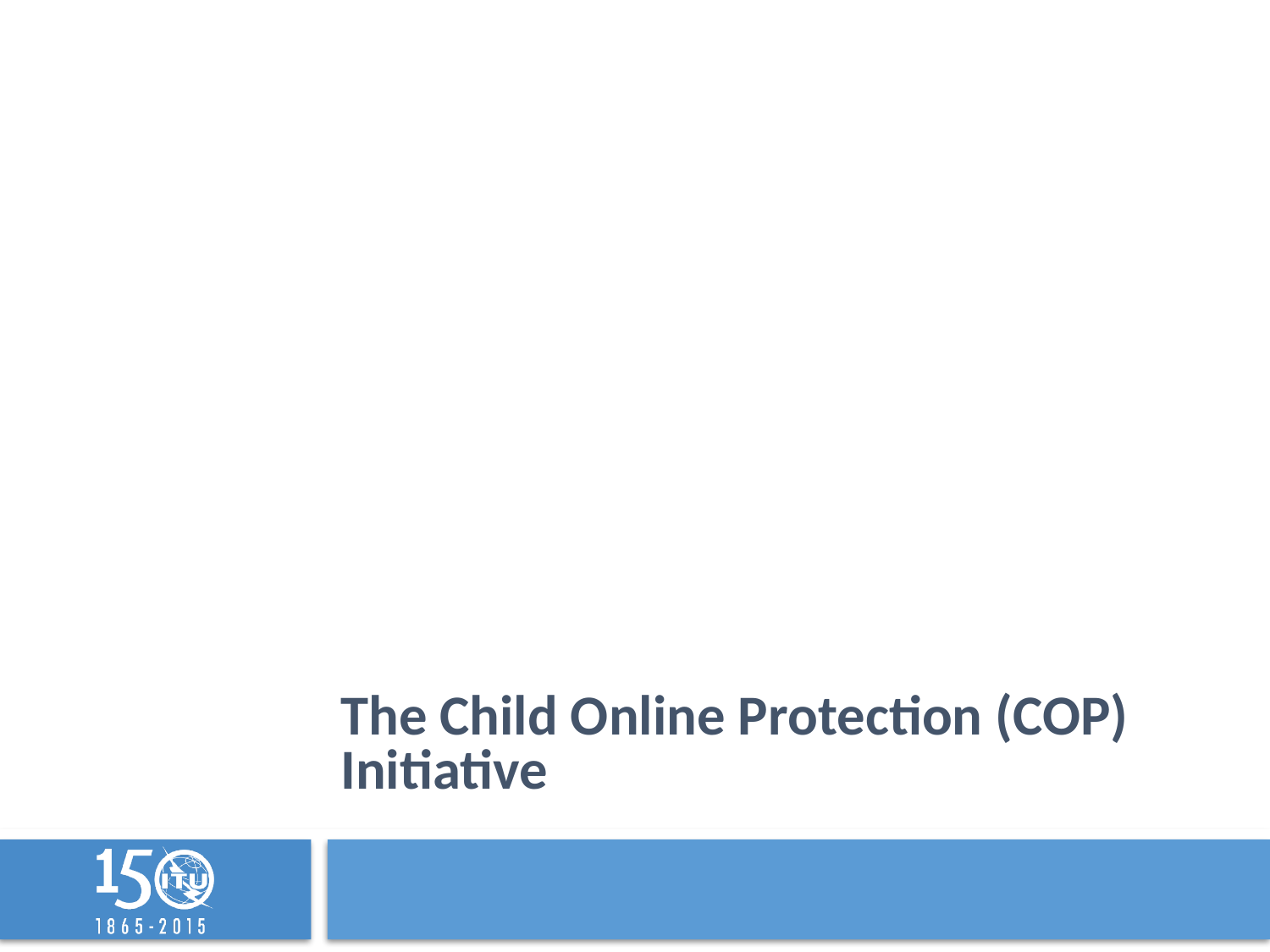

# The Child Online Protection (COP) Initiative